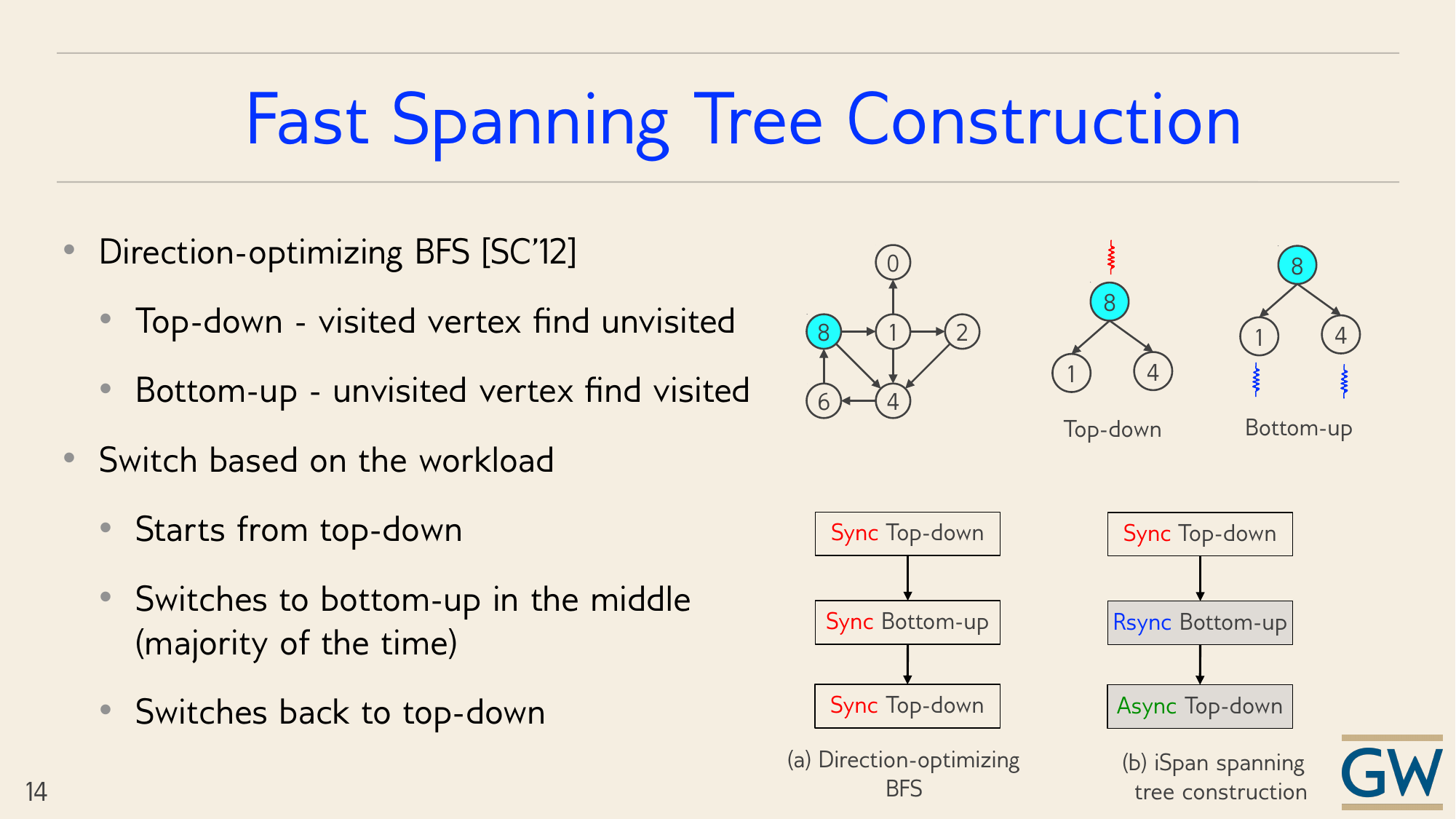

# Fast Spanning Tree Construction
Direction-optimizing BFS [SC’12]
Top-down - visited vertex find unvisited
Bottom-up - unvisited vertex find visited
Switch based on the workload
Starts from top-down
Switches to bottom-up in the middle (majority of the time)
Switches back to top-down

8
4
1
0
8
1
2
6
4
8
4
1

Bottom-up
Top-down
Sync Top-down
Sync Bottom-up
Sync Top-down
(a) Direction-optimizing BFS
Sync Top-down
Rsync Bottom-up
Async Top-down
(b) iSpan spanning   tree construction
14